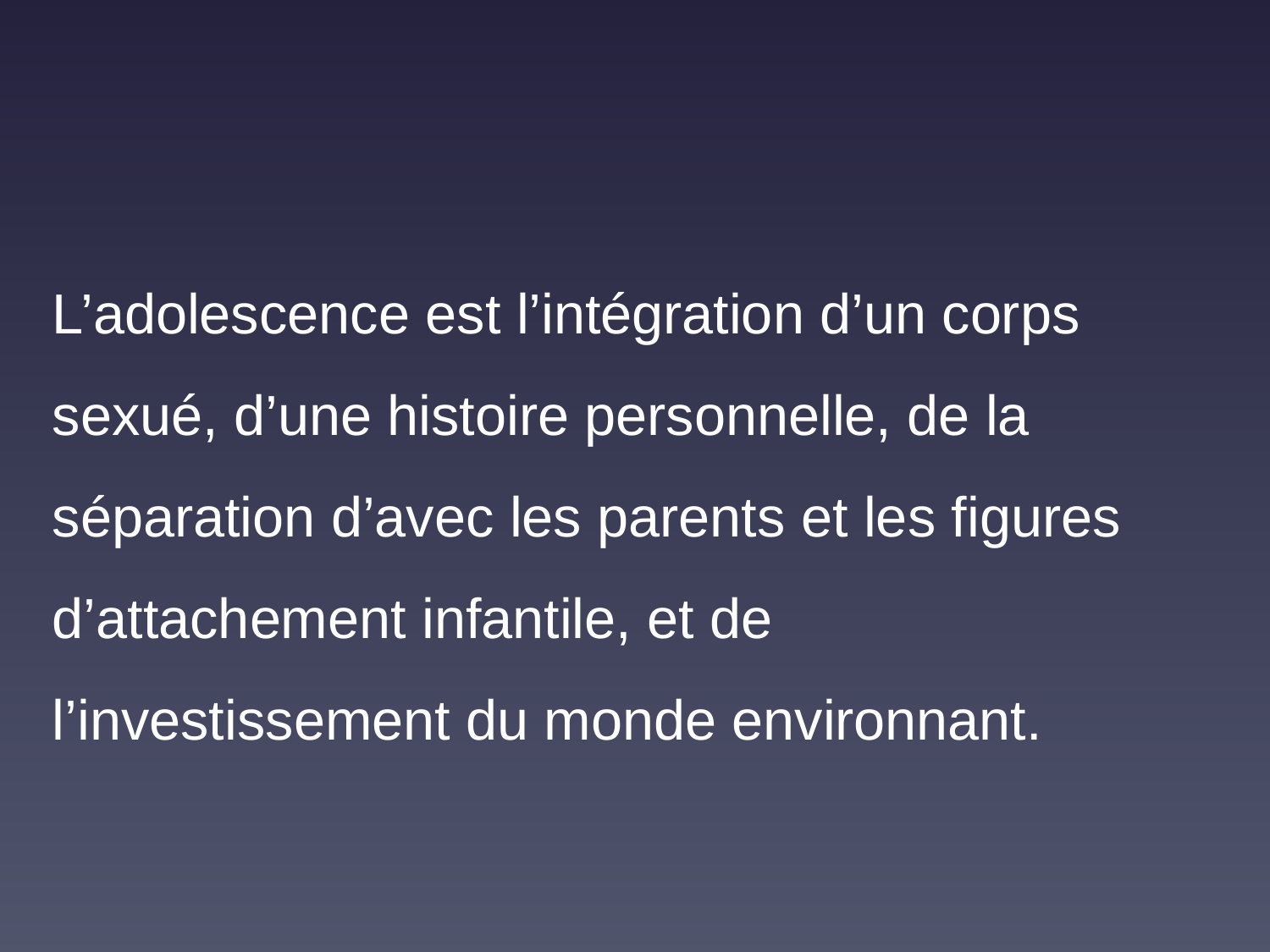

L’adolescence est l’intégration d’un corps sexué, d’une histoire personnelle, de la séparation d’avec les parents et les figures d’attachement infantile, et de l’investissement du monde environnant.